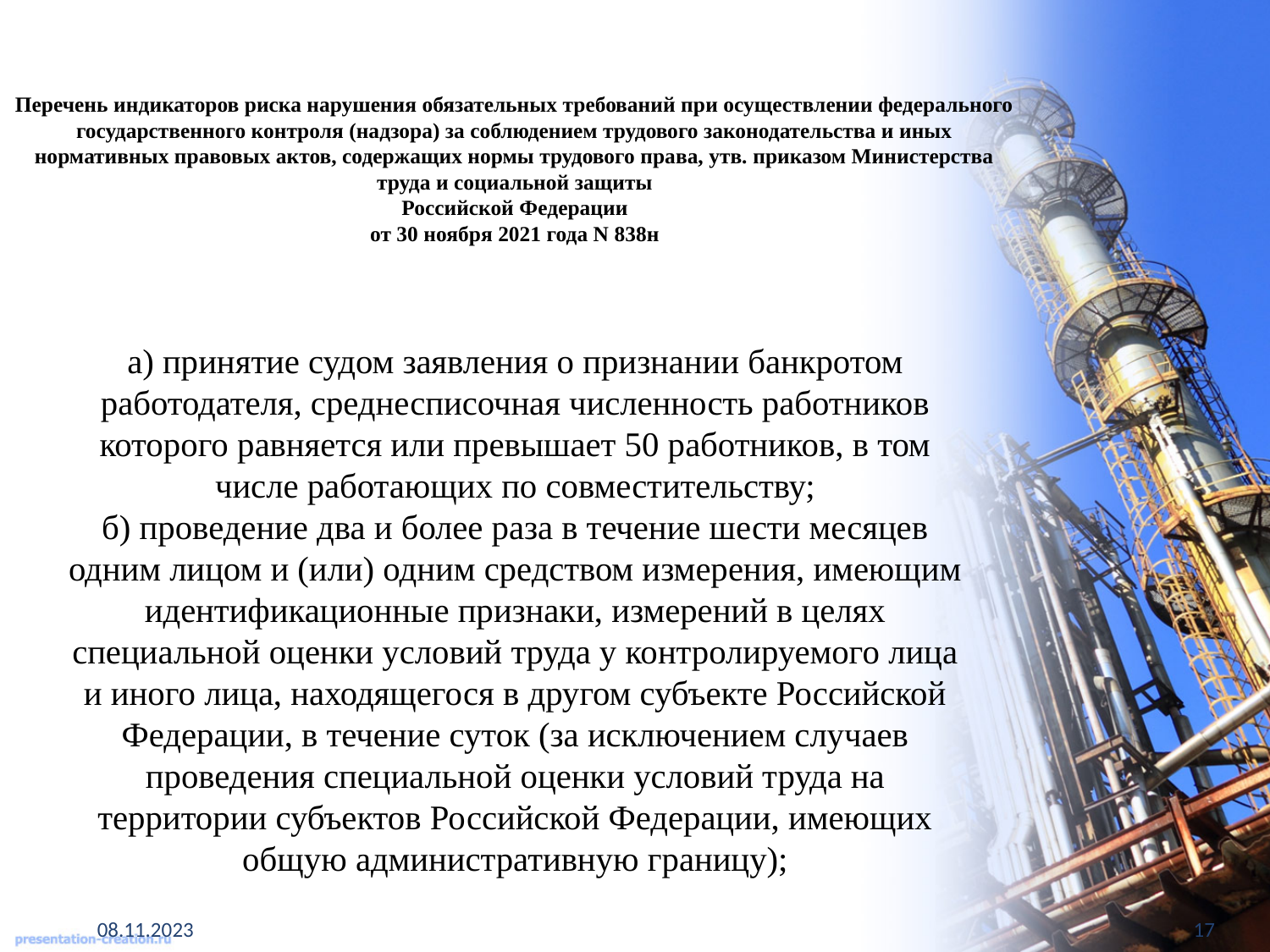

# Перечень индикаторов риска нарушения обязательных требований при осуществлении федерального государственного контроля (надзора) за соблюдением трудового законодательства и иных нормативных правовых актов, содержащих нормы трудового права, утв. приказом Министерства труда и социальной защиты Российской Федерации от 30 ноября 2021 года N 838н

а) принятие судом заявления о признании банкротом работодателя, среднесписочная численность работников которого равняется или превышает 50 работников, в том числе работающих по совместительству;
б) проведение два и более раза в течение шести месяцев одним лицом и (или) одним средством измерения, имеющим идентификационные признаки, измерений в целях специальной оценки условий труда у контролируемого лица и иного лица, находящегося в другом субъекте Российской Федерации, в течение суток (за исключением случаев проведения специальной оценки условий труда на территории субъектов Российской Федерации, имеющих общую административную границу);